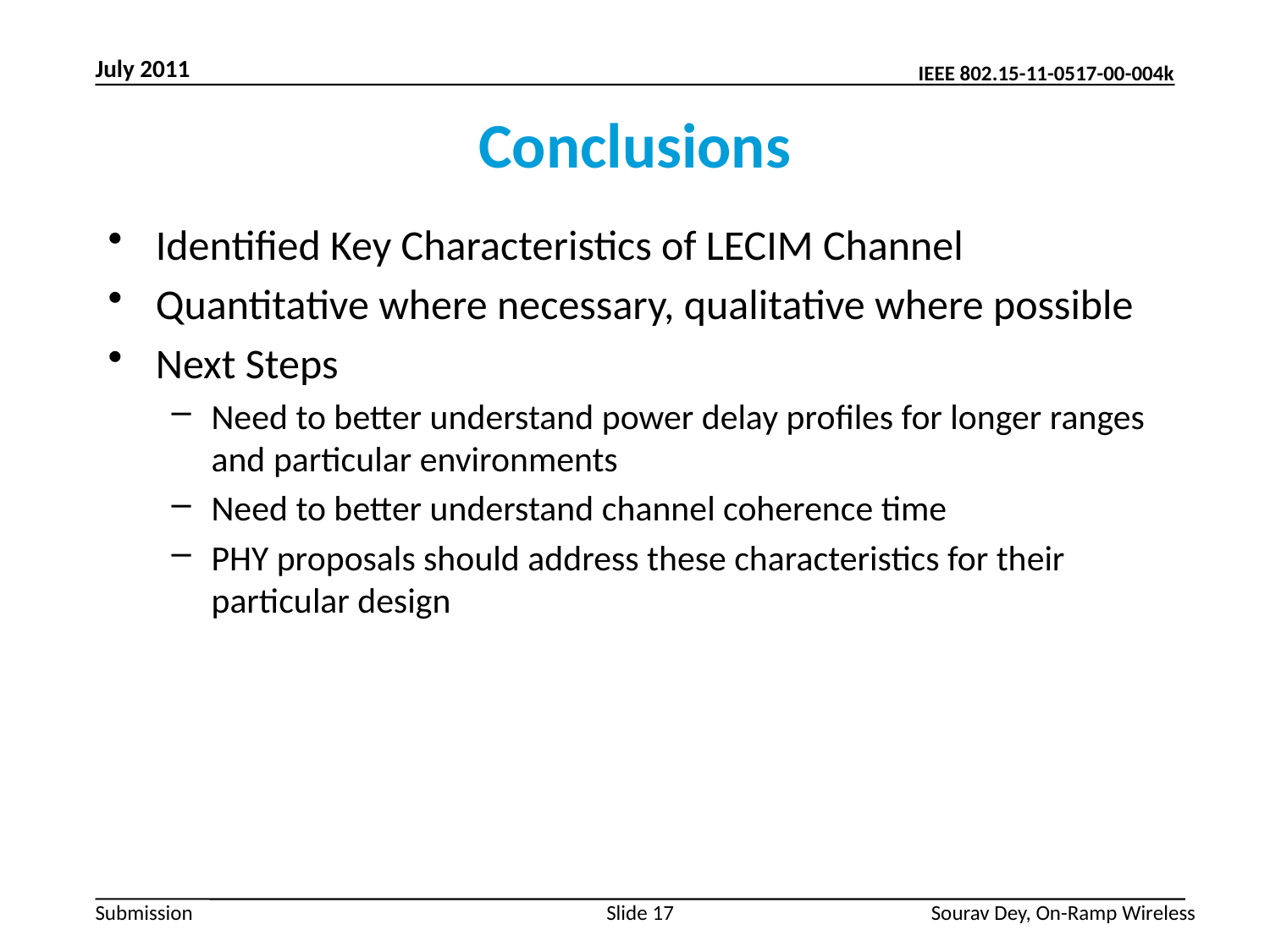

July 2011
# Conclusions
Identified Key Characteristics of LECIM Channel
Quantitative where necessary, qualitative where possible
Next Steps
Need to better understand power delay profiles for longer ranges and particular environments
Need to better understand channel coherence time
PHY proposals should address these characteristics for their particular design

Slide 17
Sourav Dey, On-Ramp Wireless